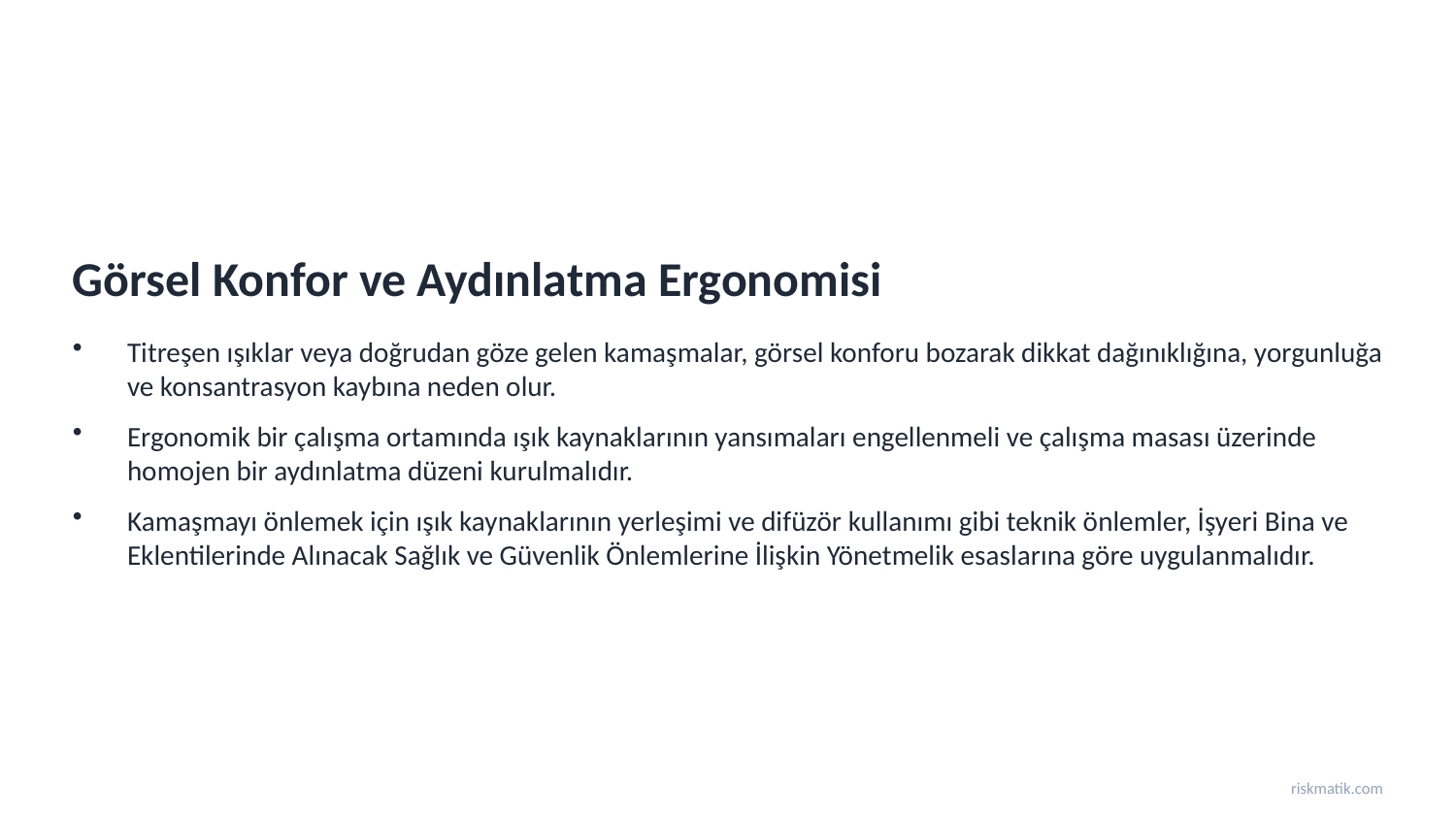

Görsel Konfor ve Aydınlatma Ergonomisi
Titreşen ışıklar veya doğrudan göze gelen kamaşmalar, görsel konforu bozarak dikkat dağınıklığına, yorgunluğa ve konsantrasyon kaybına neden olur.
Ergonomik bir çalışma ortamında ışık kaynaklarının yansımaları engellenmeli ve çalışma masası üzerinde homojen bir aydınlatma düzeni kurulmalıdır.
Kamaşmayı önlemek için ışık kaynaklarının yerleşimi ve difüzör kullanımı gibi teknik önlemler, İşyeri Bina ve Eklentilerinde Alınacak Sağlık ve Güvenlik Önlemlerine İlişkin Yönetmelik esaslarına göre uygulanmalıdır.
riskmatik.com